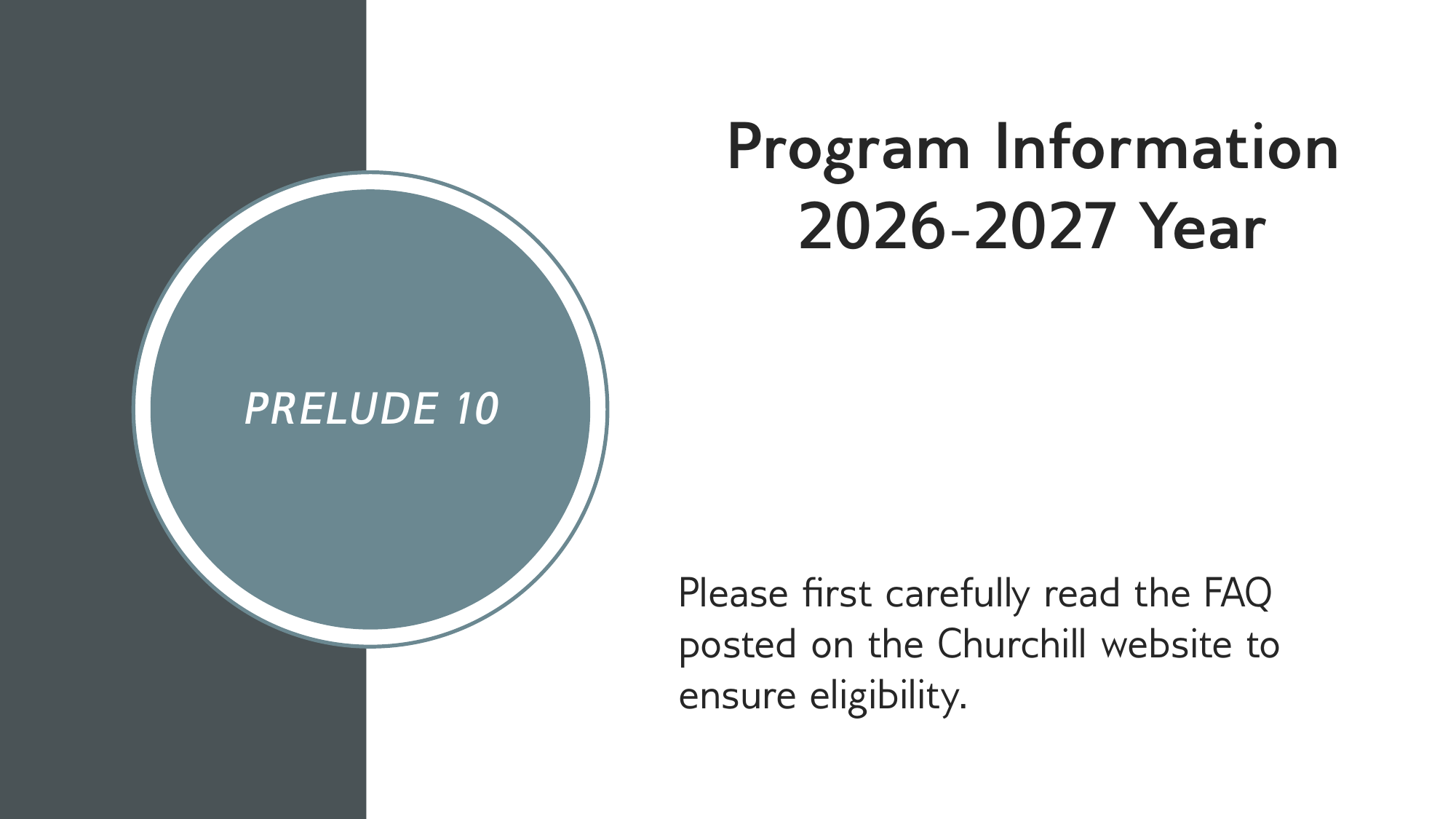

Program Information 2026-2027 Year

Please first carefully read the FAQ posted on the Churchill website to ensure eligibility.

Prelude 10